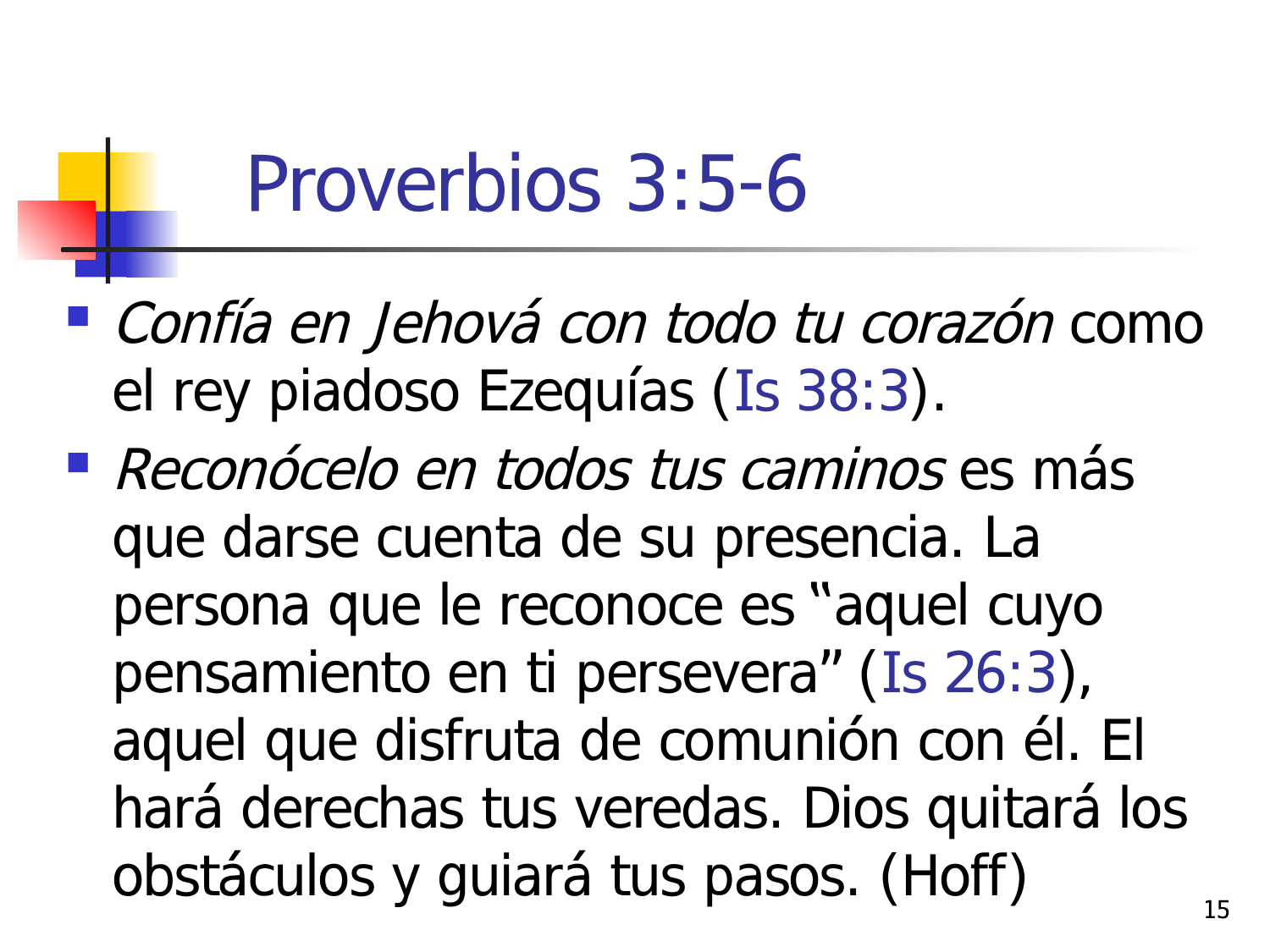

# Proverbios 3:5-6
Confía en Jehová con todo tu corazón como el rey piadoso Ezequías (Is 38:3).
Reconócelo en todos tus caminos es más que darse cuenta de su presencia. La persona que le reconoce es “aquel cuyo pensamiento en ti persevera” (Is 26:3), aquel que disfruta de comunión con él. El hará derechas tus veredas. Dios quitará los obstáculos y guiará tus pasos. (Hoff)
15